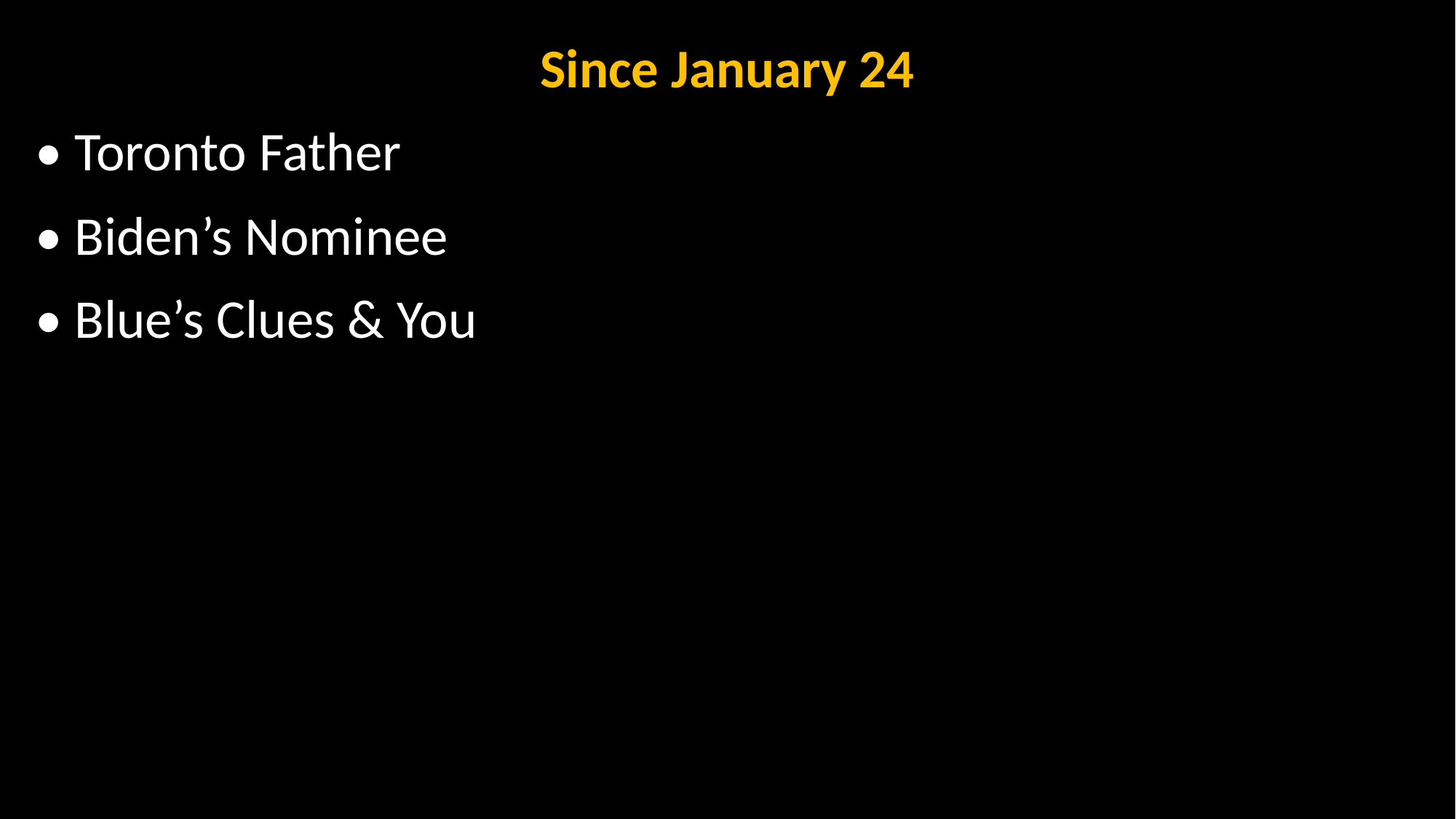

Since January 24
• Toronto Father
• Biden’s Nominee
• Blue’s Clues & You